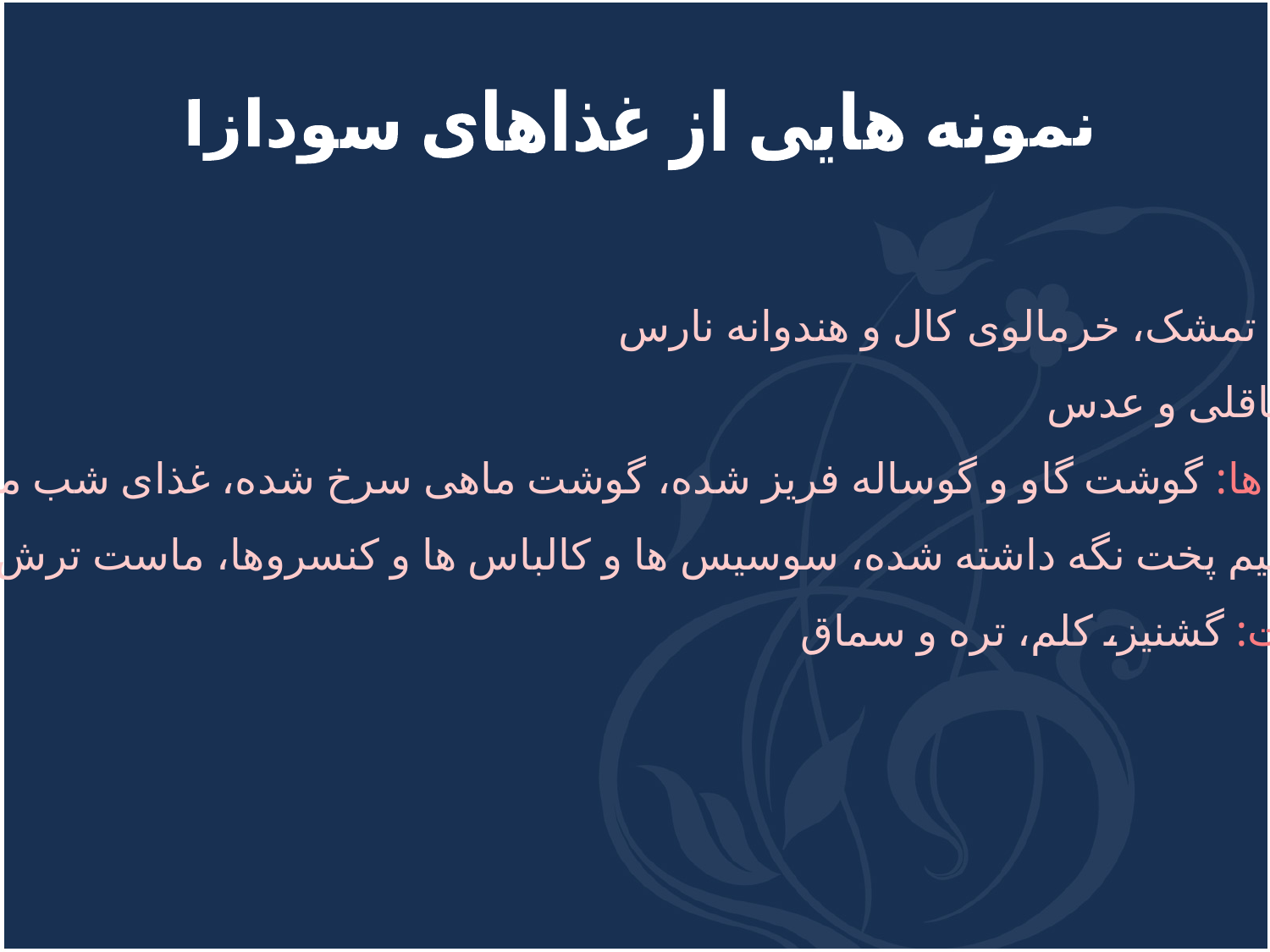

نمونه هایی از غذاهای سودازا
میوه ها: تمشک، خرمالوی کال و هندوانه نارس
دانه ها: باقلی و عدس
گوشت ها: گوشت گاو و گوساله فریز شده، گوشت ماهی سرخ شده، غذای شب مانده،
گوشت نیم پخت نگه داشته شده، سوسیس ها و کالباس ها و کنسروها، ماست ترش و کشک
سبزیجات: گشنیز، کلم، تره و سماق